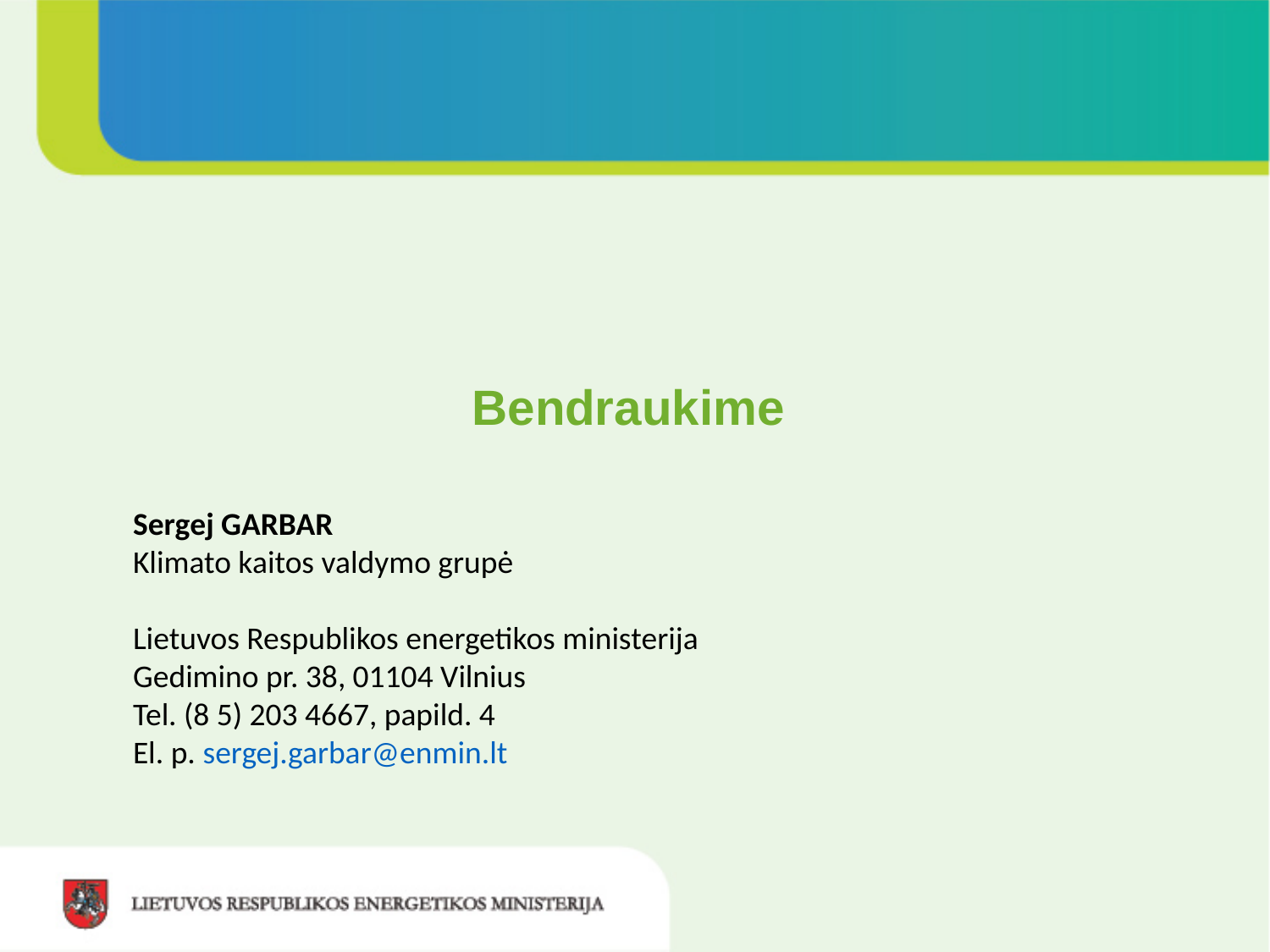

Bendraukime
Sergej GARBAR
Klimato kaitos valdymo grupė

Lietuvos Respublikos energetikos ministerija
Gedimino pr. 38, 01104 Vilnius
Tel. (8 5) 203 4667, papild. 4
El. p. sergej.garbar@enmin.lt